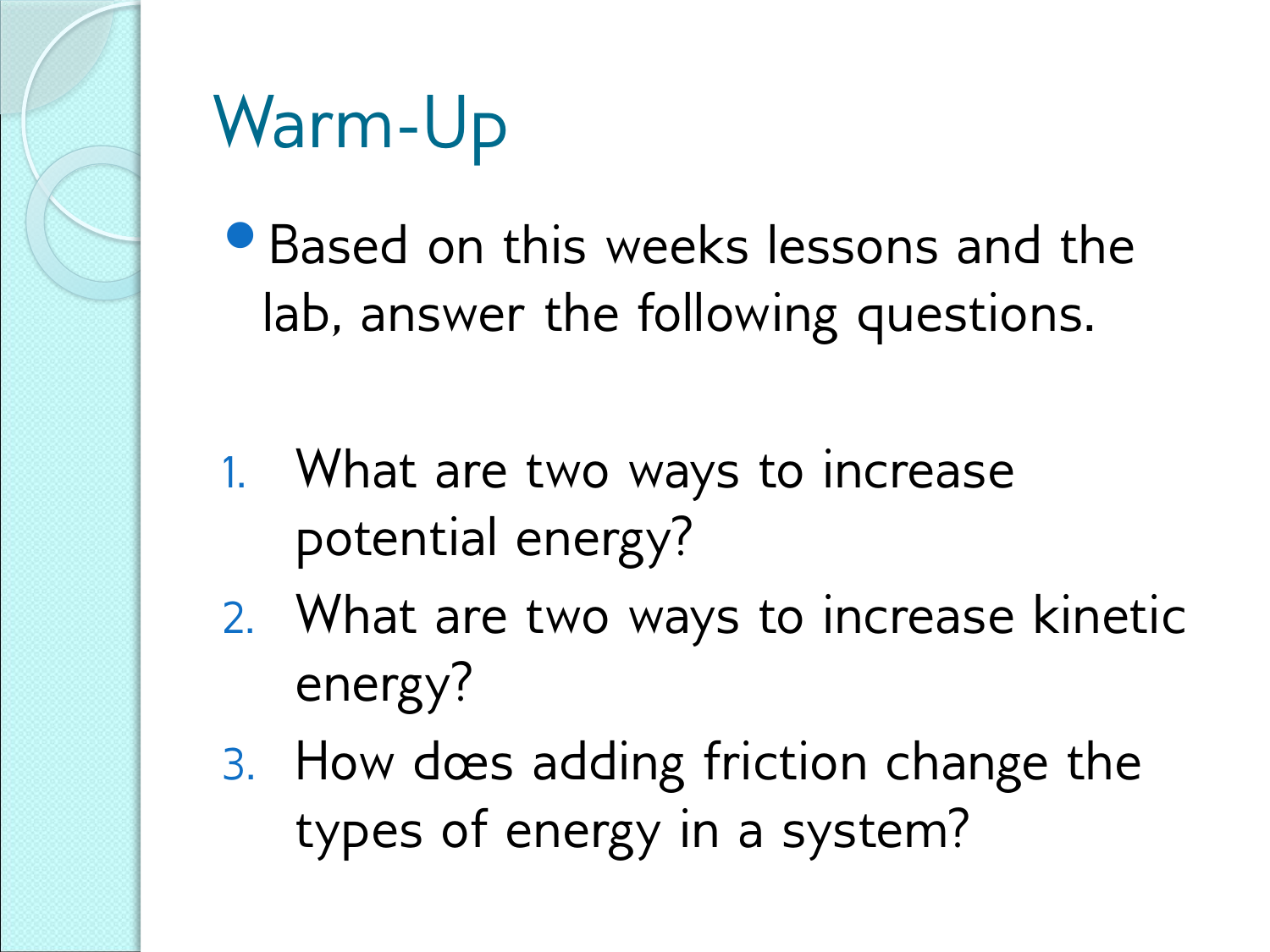

# Warm-Up
Based on this weeks lessons and the lab, answer the following questions.

What are two ways to increase potential energy?
What are two ways to increase kinetic energy?
How does adding friction change the types of energy in a system?